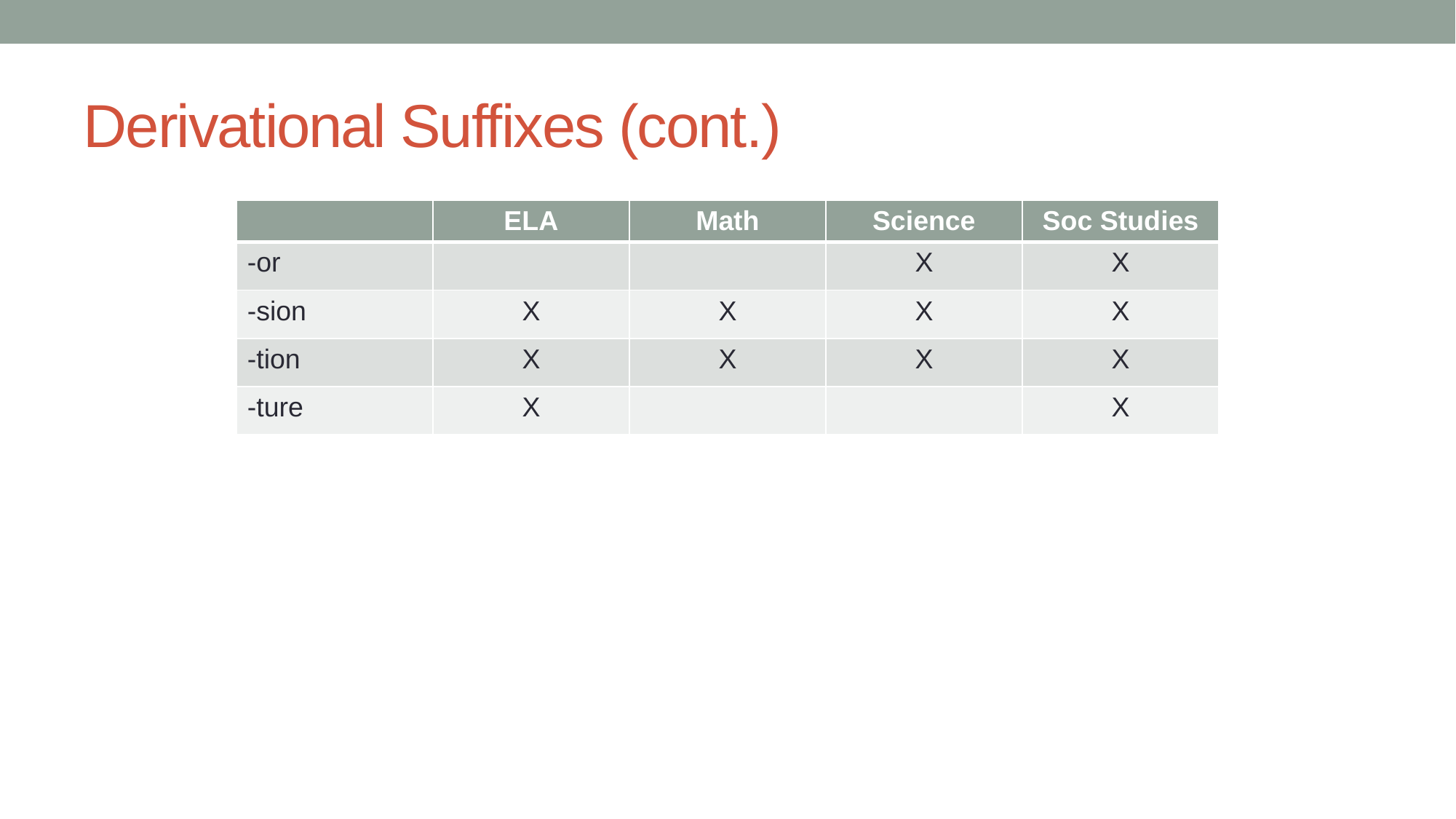

# Derivational Suffixes (cont.)
|  | ELA | Math | Science | Soc Studies |
| --- | --- | --- | --- | --- |
| -or |  |  | X | X |
| -sion | X | X | X | X |
| -tion | X | X | X | X |
| -ture | X |  |  | X |